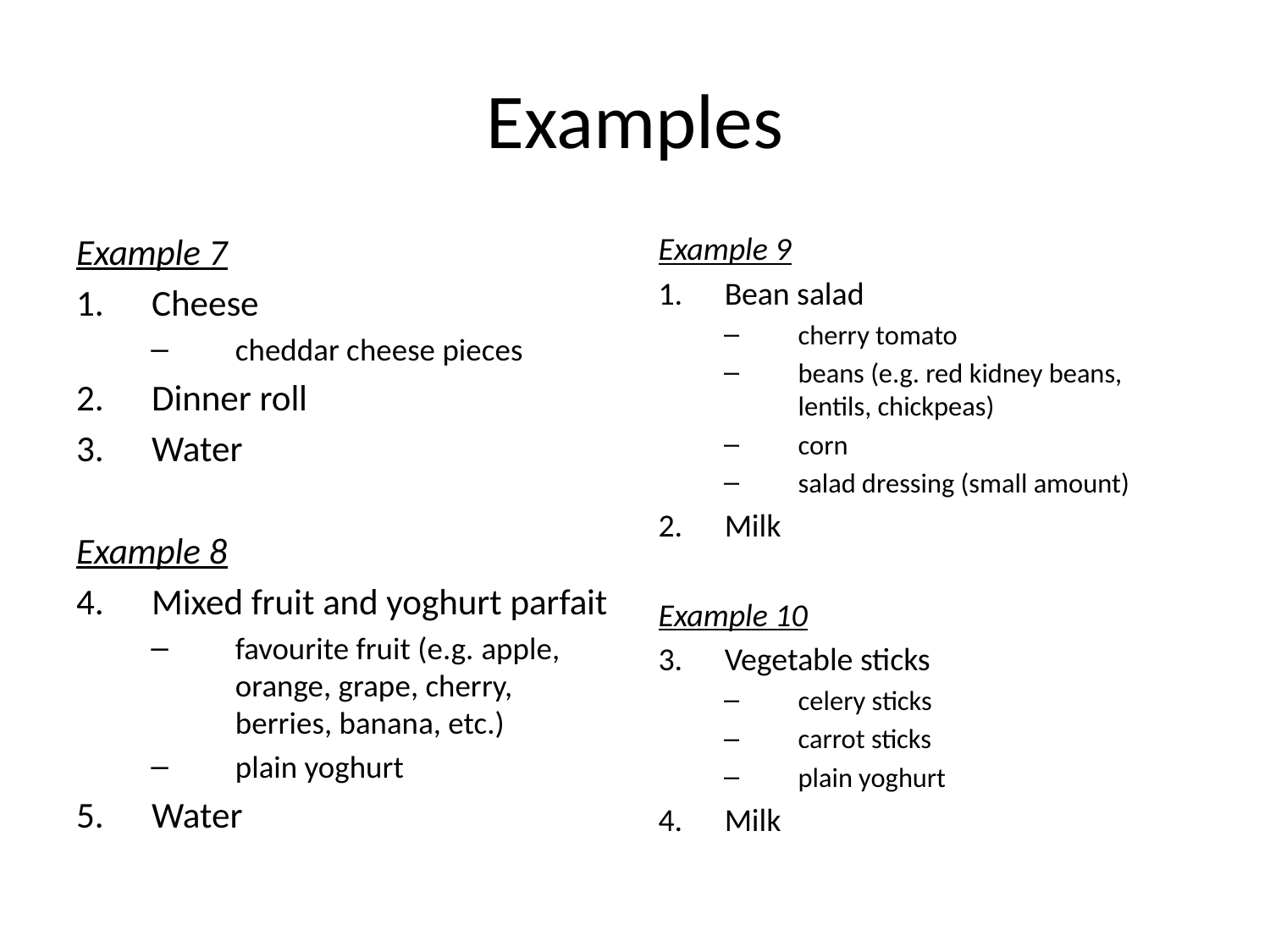

# Examples
Example 7
Cheese
cheddar cheese pieces
Dinner roll
Water

Example 8
Mixed fruit and yoghurt parfait
favourite fruit (e.g. apple, orange, grape, cherry, berries, banana, etc.)
plain yoghurt
Water

Example 9
Bean salad
cherry tomato
beans (e.g. red kidney beans, lentils, chickpeas)
corn
salad dressing (small amount)
Milk

Example 10
Vegetable sticks
celery sticks
carrot sticks
plain yoghurt
Milk